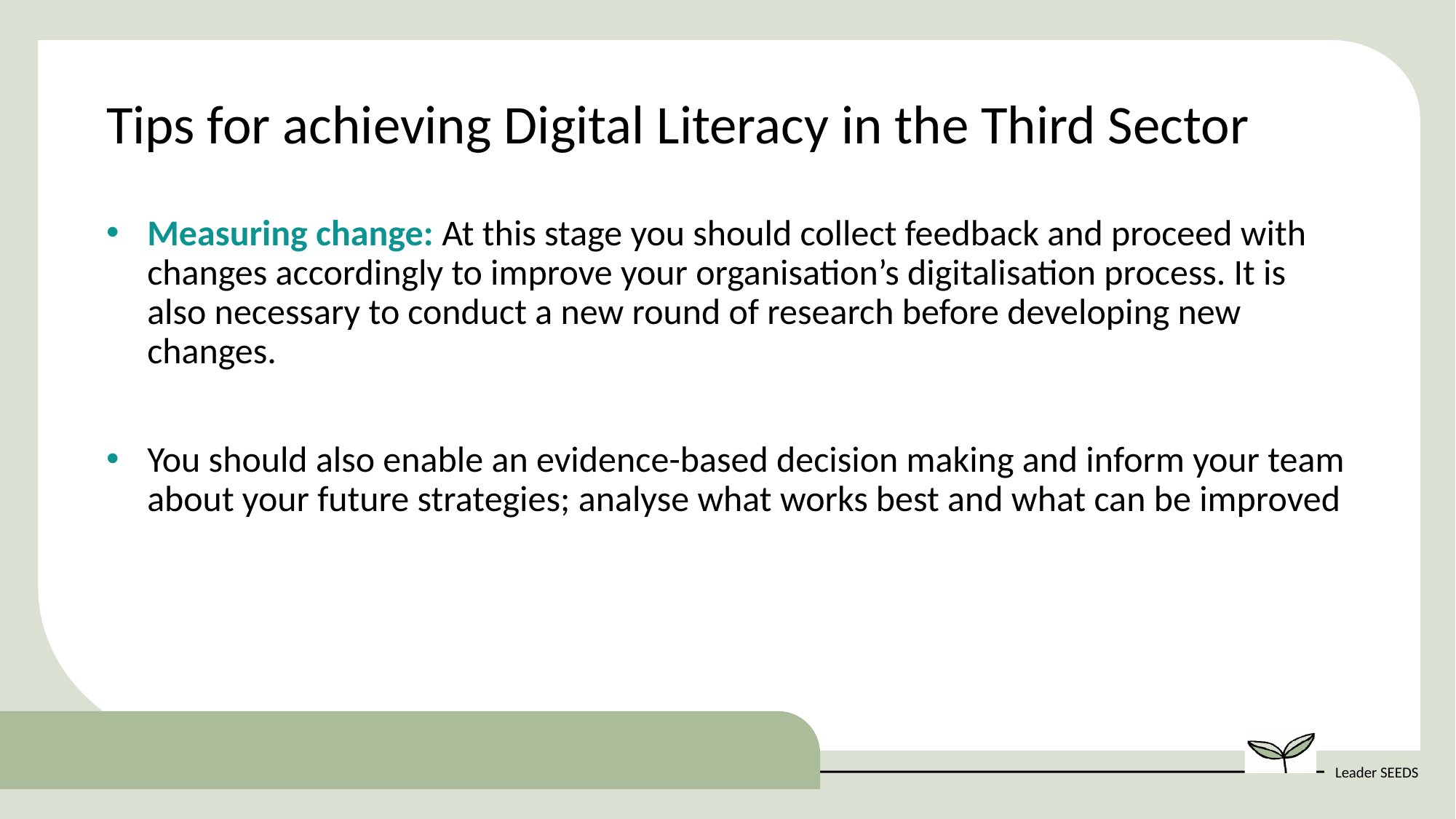

Tips for achieving Digital Literacy in the Third Sector
Measuring change: At this stage you should collect feedback and proceed with changes accordingly to improve your organisation’s digitalisation process. It is also necessary to conduct a new round of research before developing new changes.

You should also enable an evidence-based decision making and inform your team about your future strategies; analyse what works best and what can be improved